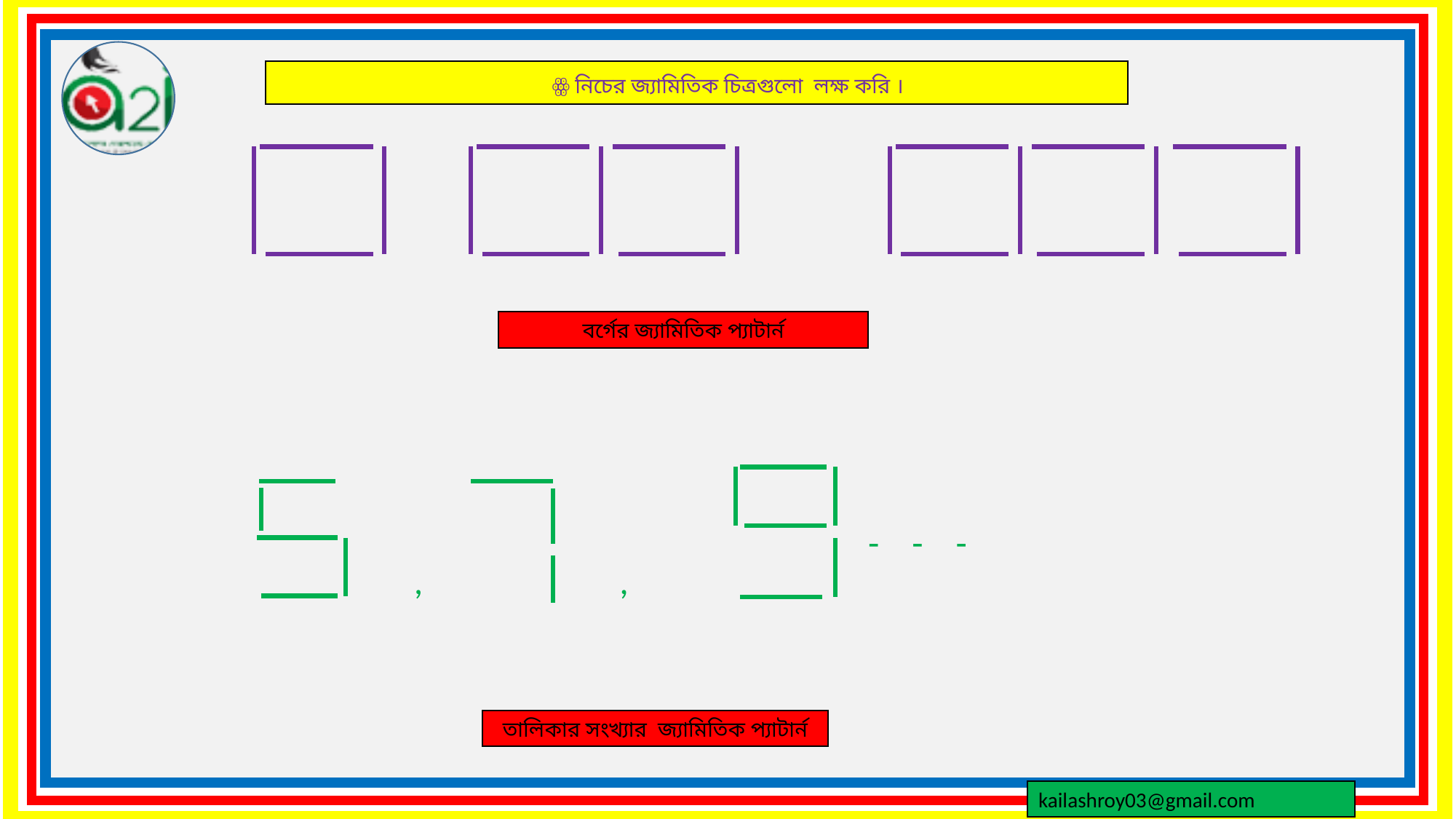

ꙮ নিচের জ্যামিতিক চিত্রগুলো  লক্ষ করি ।
বর্গের জ্যামিতিক প্যাটার্ন
     -    -    -
        ,                        ,
তালিকার সংখ্যার  জ্যামিতিক প্যাটার্ন